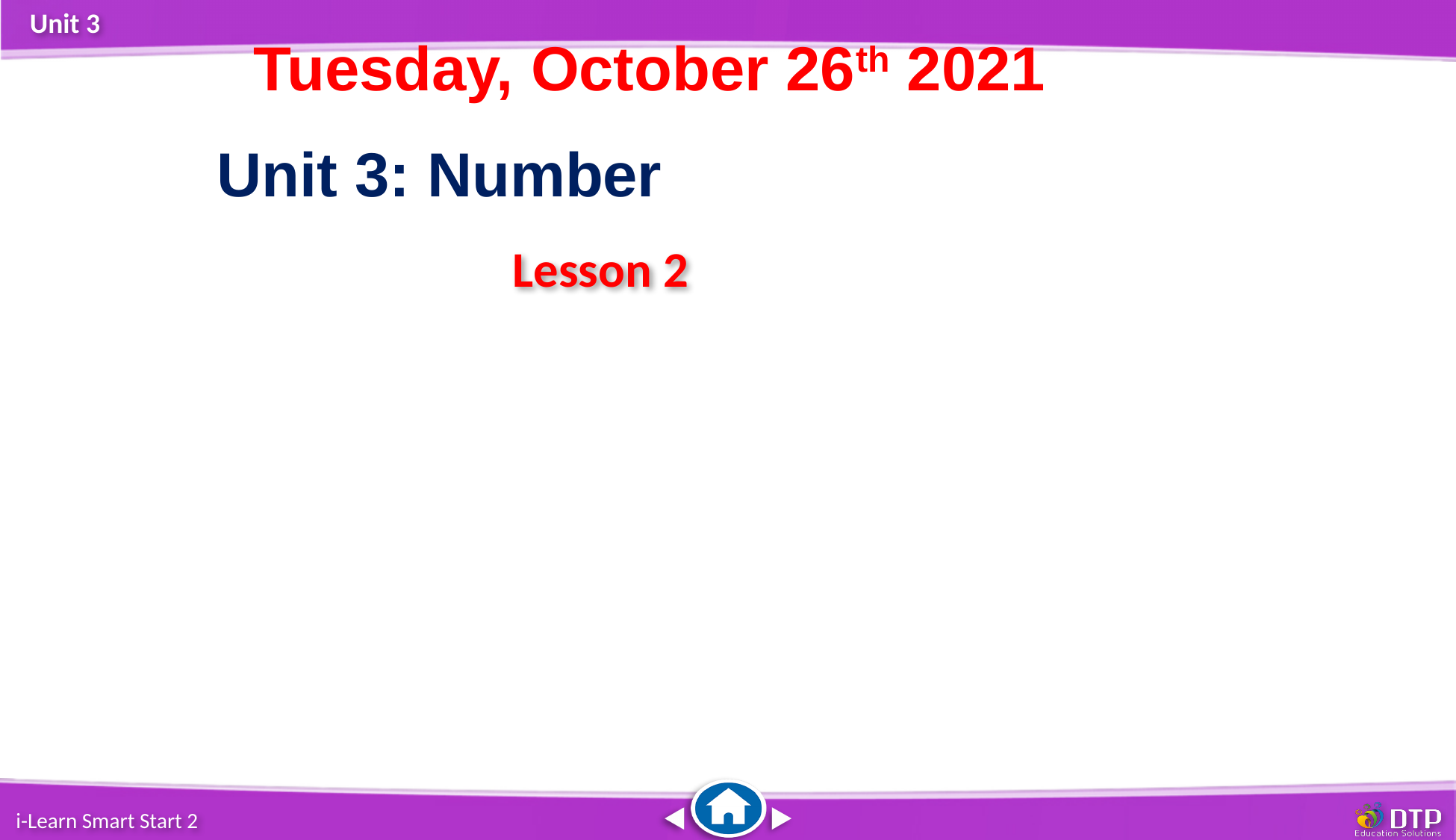

Tuesday, October 26th 2021
Unit 3: Number
Lesson 2